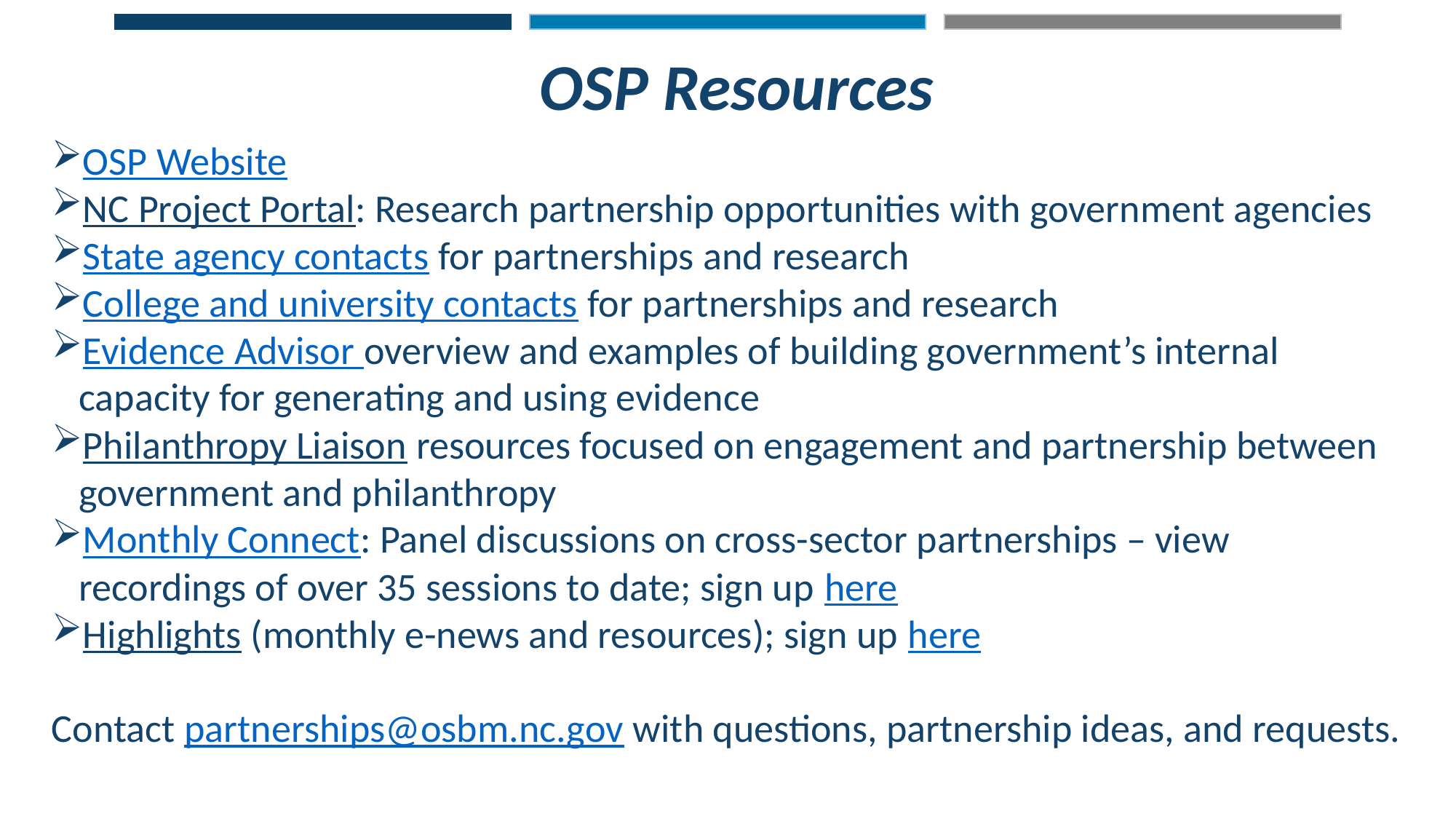

OSP Resources

OSP Website
NC Project Portal: Research partnership opportunities with government agencies
State agency contacts for partnerships and research
College and university contacts for partnerships and research
Evidence Advisor overview and examples of building government’s internal capacity for generating and using evidence
Philanthropy Liaison resources focused on engagement and partnership between government and philanthropy
Monthly Connect: Panel discussions on cross-sector partnerships – view recordings of over 35 sessions to date; sign up here
Highlights (monthly e-news and resources); sign up here

Contact partnerships@osbm.nc.gov with questions, partnership ideas, and requests.